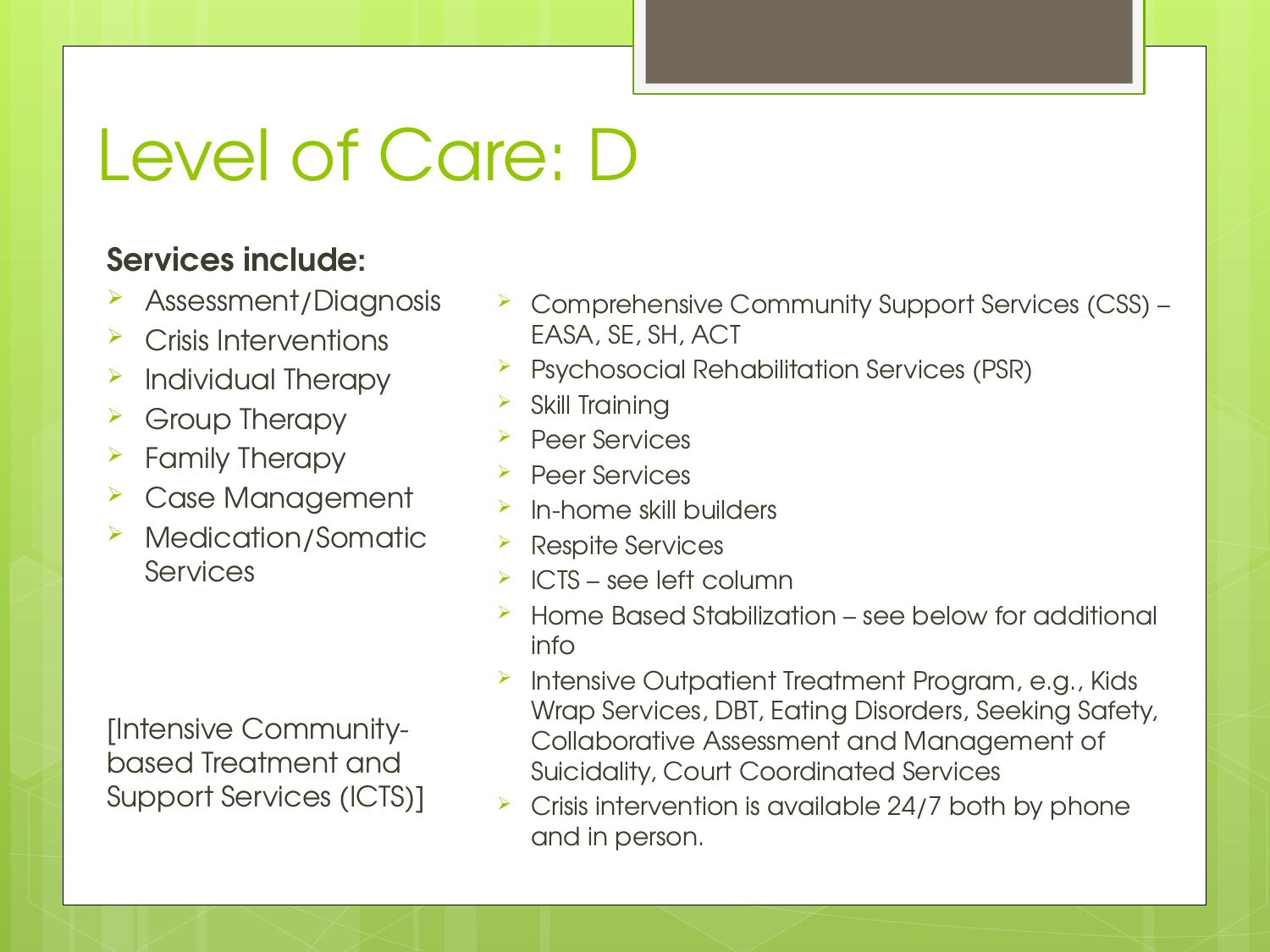

# Level of Care: D
Services include:
Assessment/Diagnosis
Crisis Interventions
Individual Therapy
Group Therapy
Family Therapy
Case Management
Medication/Somatic Services

[Intensive Community-based Treatment and Support Services (ICTS)]

Comprehensive Community Support Services (CSS) – EASA, SE, SH, ACT
Psychosocial Rehabilitation Services (PSR)
Skill Training
Peer Services
Peer Services
In-home skill builders
Respite Services
ICTS – see left column
Home Based Stabilization – see below for additional info
Intensive Outpatient Treatment Program, e.g., Kids Wrap Services, DBT, Eating Disorders, Seeking Safety, Collaborative Assessment and Management of Suicidality, Court Coordinated Services
Crisis intervention is available 24/7 both by phone and in person.